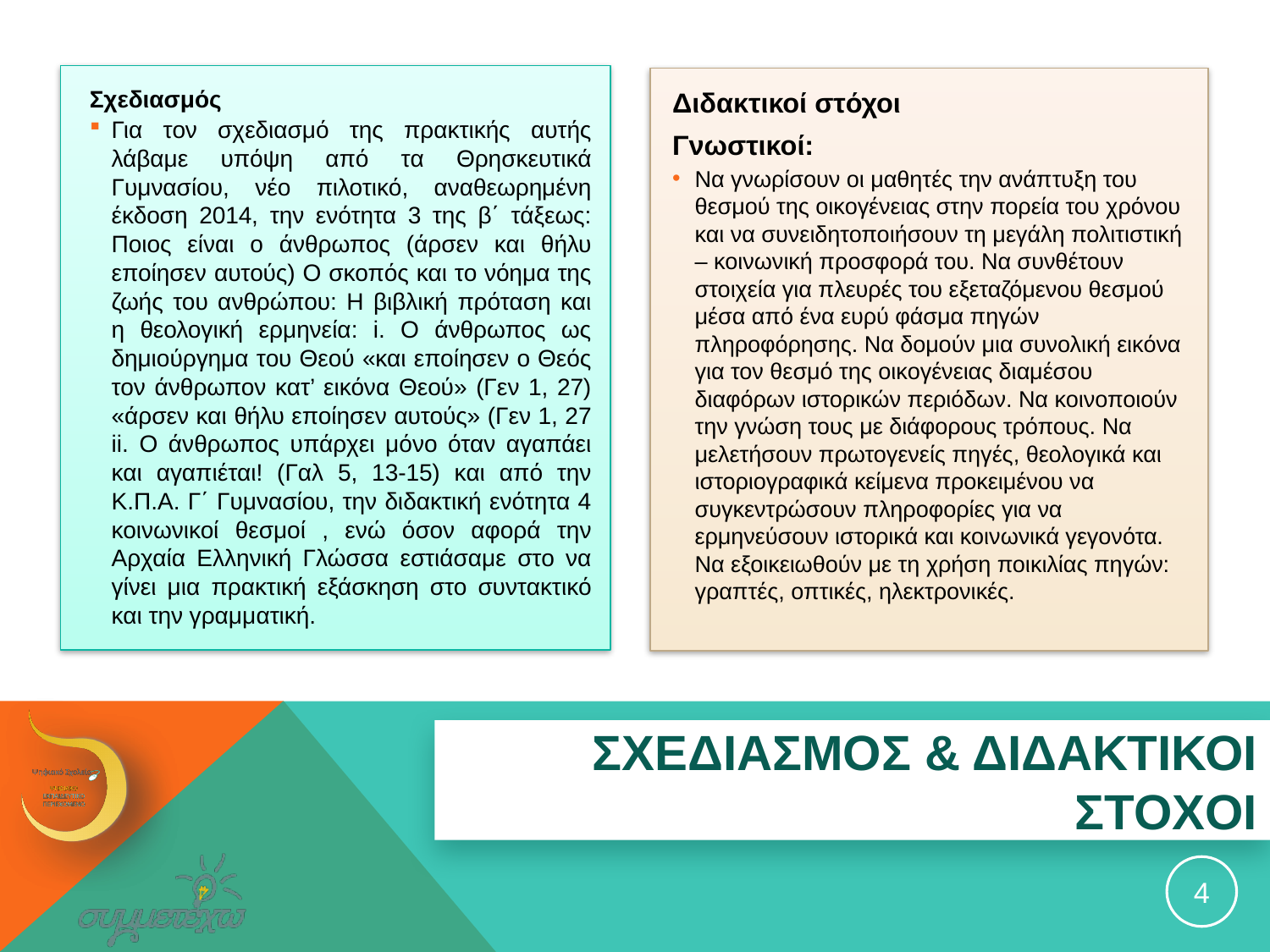

Σχεδιασμός
Για τον σχεδιασμό της πρακτικής αυτής λάβαμε υπόψη από τα Θρησκευτικά Γυμνασίου, νέο πιλοτικό, αναθεωρημένη έκδοση 2014, την ενότητα 3 της β΄ τάξεως: Ποιος είναι ο άνθρωπος (άρσεν και θήλυ εποίησεν αυτούς) Ο σκοπός και το νόημα της ζωής του ανθρώπου: Η βιβλική πρόταση και η θεολογική ερμηνεία: i. Ο άνθρωπος ως δημιούργημα του Θεού «και εποίησεν ο Θεός τον άνθρωπον κατ’ εικόνα Θεού» (Γεν 1, 27) «άρσεν και θήλυ εποίησεν αυτούς» (Γεν 1, 27 ii. Ο άνθρωπος υπάρχει μόνο όταν αγαπάει και αγαπιέται! (Γαλ 5, 13-15) και από την Κ.Π.Α. Γ΄ Γυμνασίου, την διδακτική ενότητα 4 κοινωνικοί θεσμοί , ενώ όσον αφορά την Αρχαία Ελληνική Γλώσσα εστιάσαμε στο να γίνει μια πρακτική εξάσκηση στο συντακτικό και την γραμματική.
Διδακτικοί στόχοι
Γνωστικοί:
Να γνωρίσουν οι μαθητές την ανάπτυξη του θεσμού της οικογένειας στην πορεία του χρόνου και να συνειδητοποιήσουν τη μεγάλη πολιτιστική – κοινωνική προσφορά του. Να συνθέτουν στοιχεία για πλευρές του εξεταζόμενου θεσμού μέσα από ένα ευρύ φάσμα πηγών πληροφόρησης. Να δομούν μια συνολική εικόνα για τον θεσμό της οικογένειας διαμέσου διαφόρων ιστορικών περιόδων. Να κοινοποιούν την γνώση τους με διάφορους τρόπους. Να μελετήσουν πρωτογενείς πηγές, θεολογικά και ιστοριογραφικά κείμενα προκειμένου να συγκεντρώσουν πληροφορίες για να ερμηνεύσουν ιστορικά και κοινωνικά γεγονότα. Να εξοικειωθούν με τη χρήση ποικιλίας πηγών: γραπτές, οπτικές, ηλεκτρονικές.
# ΣΧΕΔΙΑΣΜΟΣ & ΔΙΔΑΚΤΙΚΟΙ ΣΤΟΧΟΙ
4